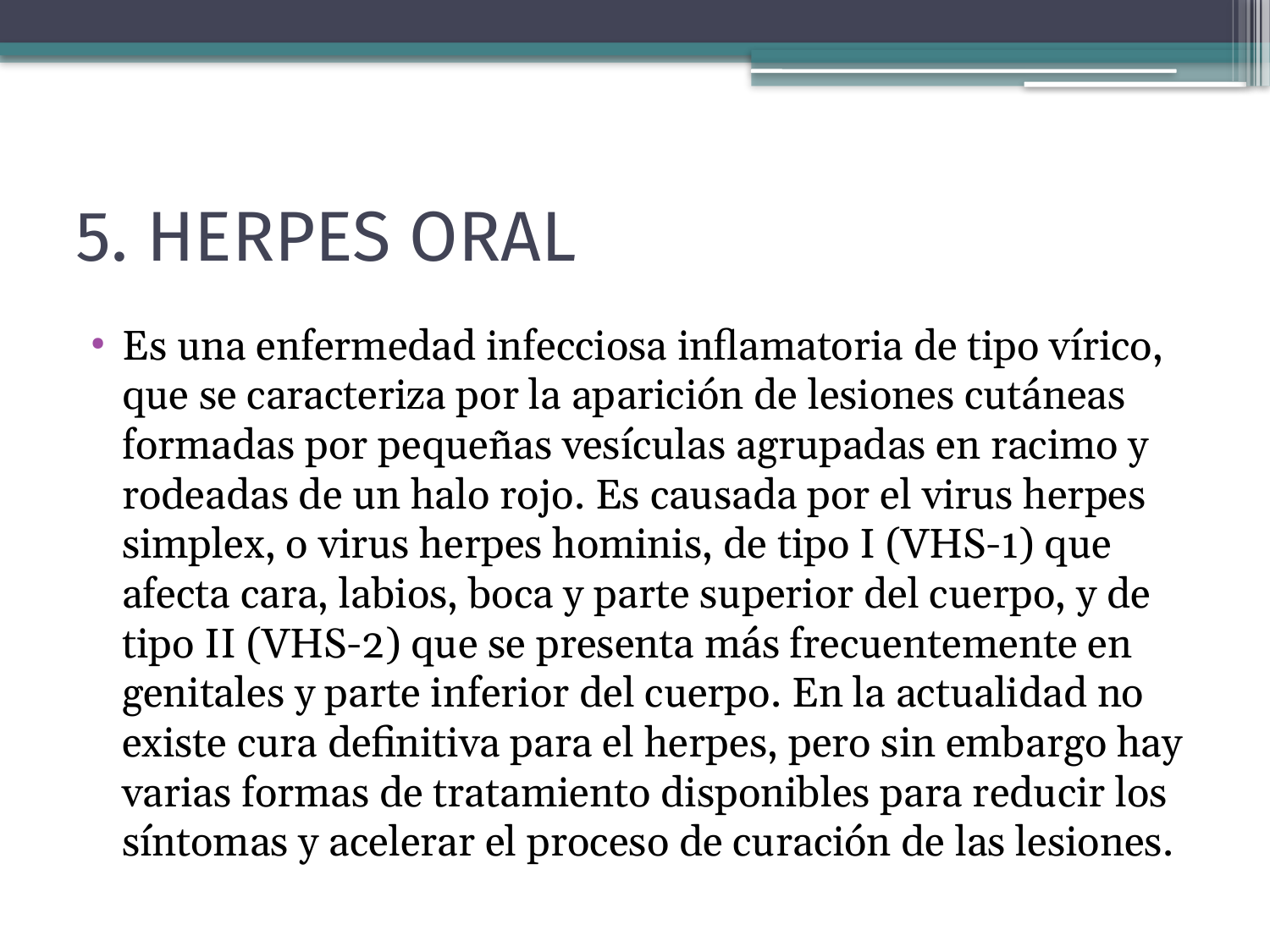

# 5. HERPES ORAL
Es una enfermedad infecciosa inflamatoria de tipo vírico, que se caracteriza por la aparición de lesiones cutáneas formadas por pequeñas vesículas agrupadas en racimo y rodeadas de un halo rojo. Es causada por el virus herpes simplex, o virus herpes hominis, de tipo I (VHS-1) que afecta cara, labios, boca y parte superior del cuerpo, y de tipo II (VHS-2) que se presenta más frecuentemente en genitales y parte inferior del cuerpo. En la actualidad no existe cura definitiva para el herpes, pero sin embargo hay varias formas de tratamiento disponibles para reducir los síntomas y acelerar el proceso de curación de las lesiones.